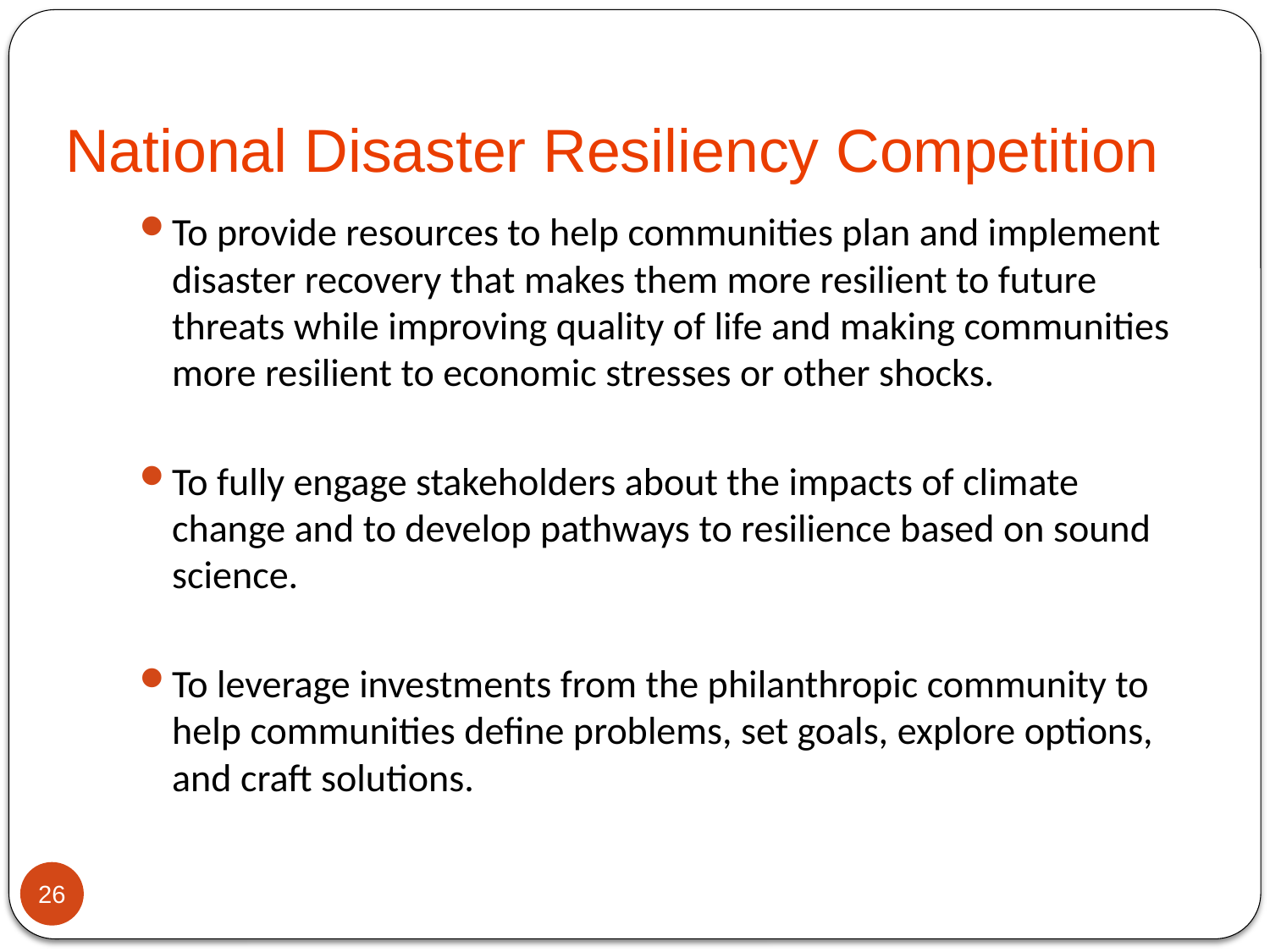

# National Disaster Resiliency Competition
To provide resources to help communities plan and implement disaster recovery that makes them more resilient to future threats while improving quality of life and making communities more resilient to economic stresses or other shocks.

To fully engage stakeholders about the impacts of climate change and to develop pathways to resilience based on sound science.

To leverage investments from the philanthropic community to help communities define problems, set goals, explore options, and craft solutions.

26